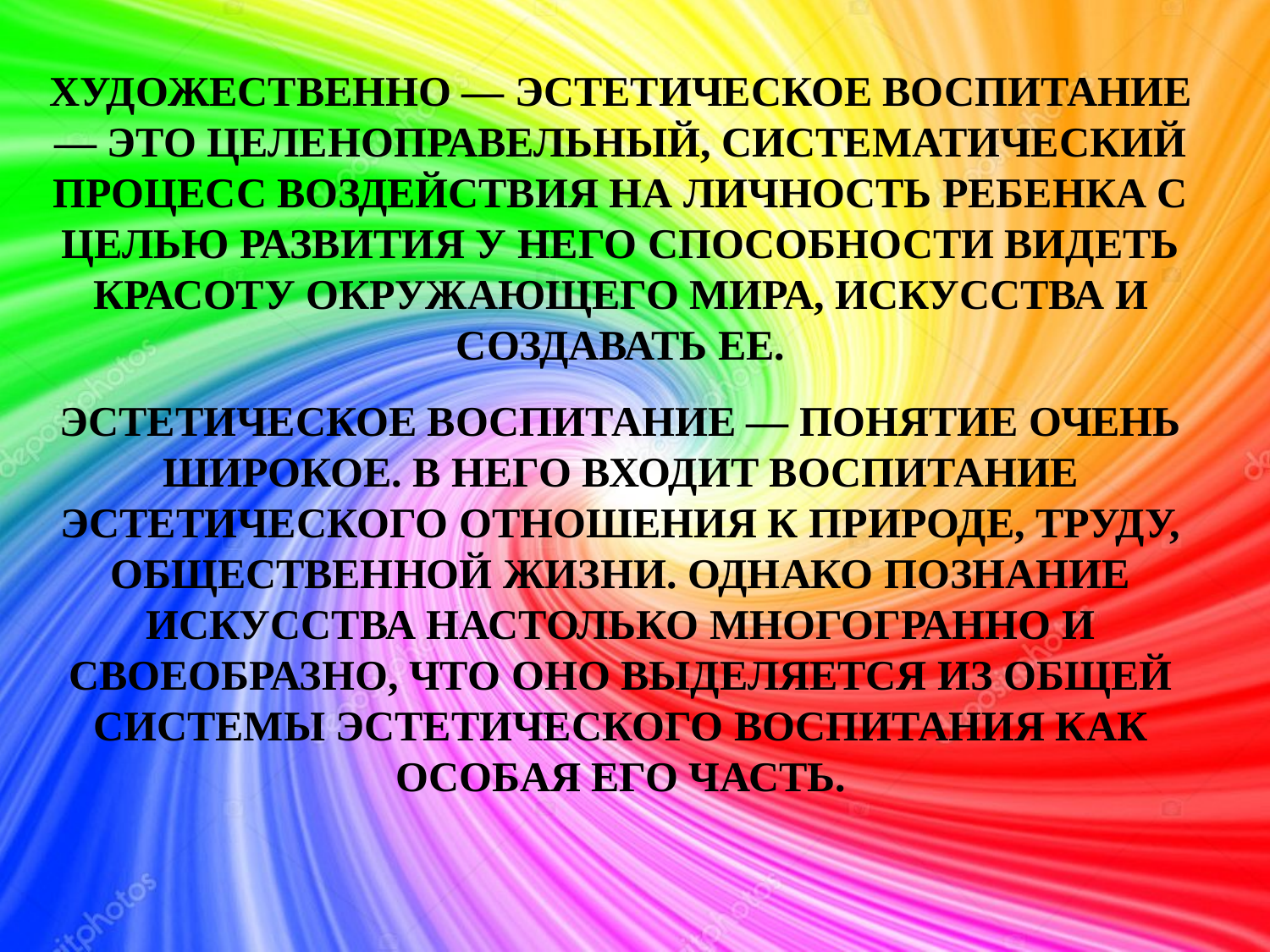

ХУДОЖЕСТВЕННО — ЭСТЕТИЧЕСКОЕ ВОСПИТАНИЕ — ЭТО ЦЕЛЕНОПРАВЕЛЬНЫЙ, СИСТЕМАТИЧЕСКИЙ ПРОЦЕСС ВОЗДЕЙСТВИЯ НА ЛИЧНОСТЬ РЕБЕНКА С ЦЕЛЬЮ РАЗВИТИЯ У НЕГО СПОСОБНОСТИ ВИДЕТЬ КРАСОТУ ОКРУЖАЮЩЕГО МИРА, ИСКУССТВА И СОЗДАВАТЬ ЕЕ.
ЭСТЕТИЧЕСКОЕ ВОСПИТАНИЕ — ПОНЯТИЕ ОЧЕНЬ ШИРОКОЕ. В НЕГО ВХОДИТ ВОСПИТАНИЕ ЭСТЕТИЧЕСКОГО ОТНОШЕНИЯ К ПРИРОДЕ, ТРУДУ, ОБЩЕСТВЕННОЙ ЖИЗНИ. ОДНАКО ПОЗНАНИЕ ИСКУССТВА НАСТОЛЬКО МНОГОГРАННО И СВОЕОБРАЗНО, ЧТО ОНО ВЫДЕЛЯЕТСЯ ИЗ ОБЩЕЙ СИСТЕМЫ ЭСТЕТИЧЕСКОГО ВОСПИТАНИЯ КАК ОСОБАЯ ЕГО ЧАСТЬ.